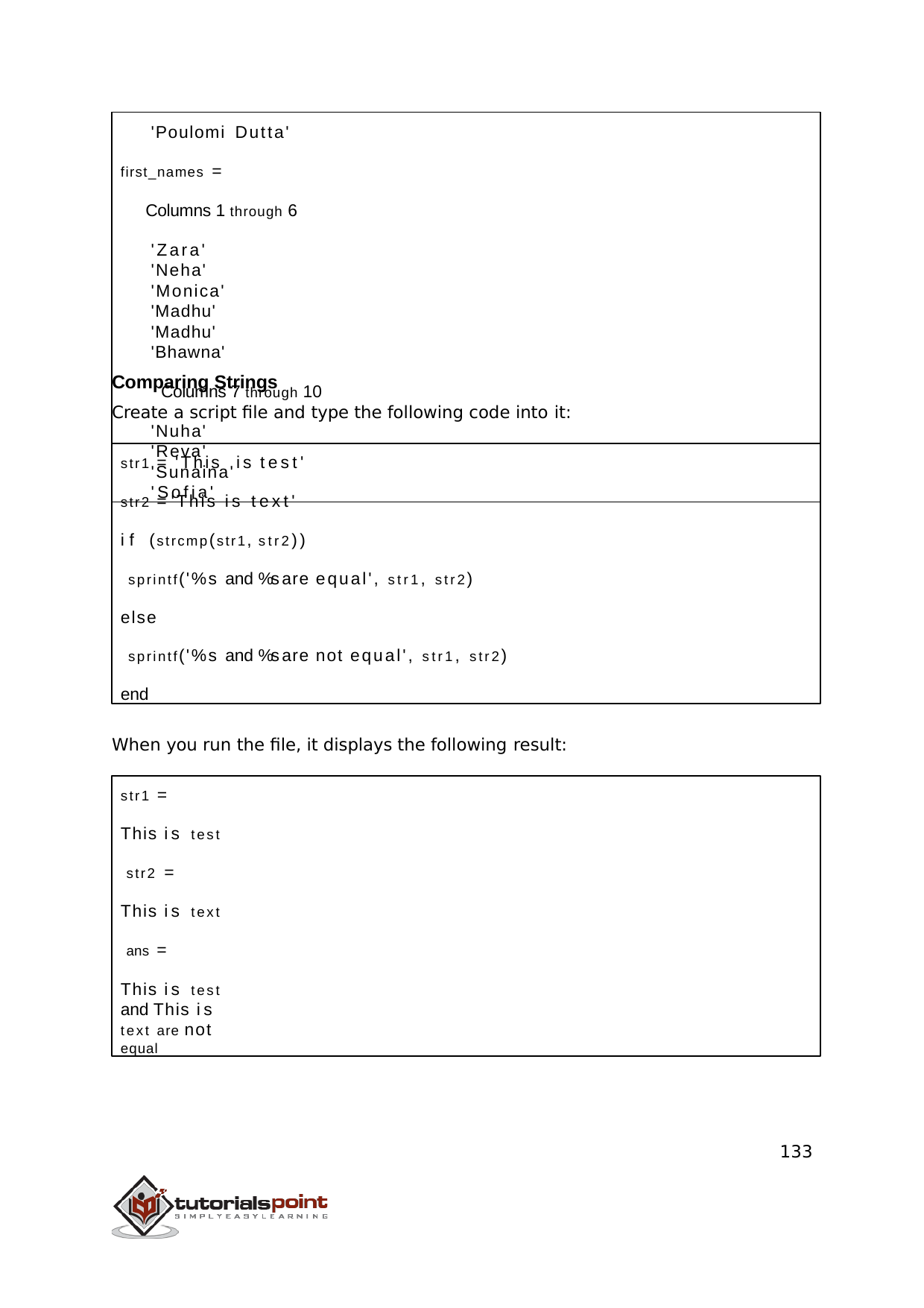

'Poulomi Dutta'

first_names =

Columns 1 through 6

'Zara'	'Neha'	'Monica'	'Madhu'	'Madhu'	'Bhawna'

Columns 7 through 10

'Nuha'	'Reva'	'Sunaina'	'Sofia'
Comparing Strings
Create a script file and type the following code into it:
str1 =  'This  is test'
str2 = 'This is text'  if (strcmp(str1, str2))
sprintf('%s and %s are equal', str1, str2)  else
sprintf('%s and %s are not equal', str1, str2)  end
When you run the file, it displays the following result:
str1 =
This is test  str2 =
This is text  ans =

This is test and This is text are not equal
133